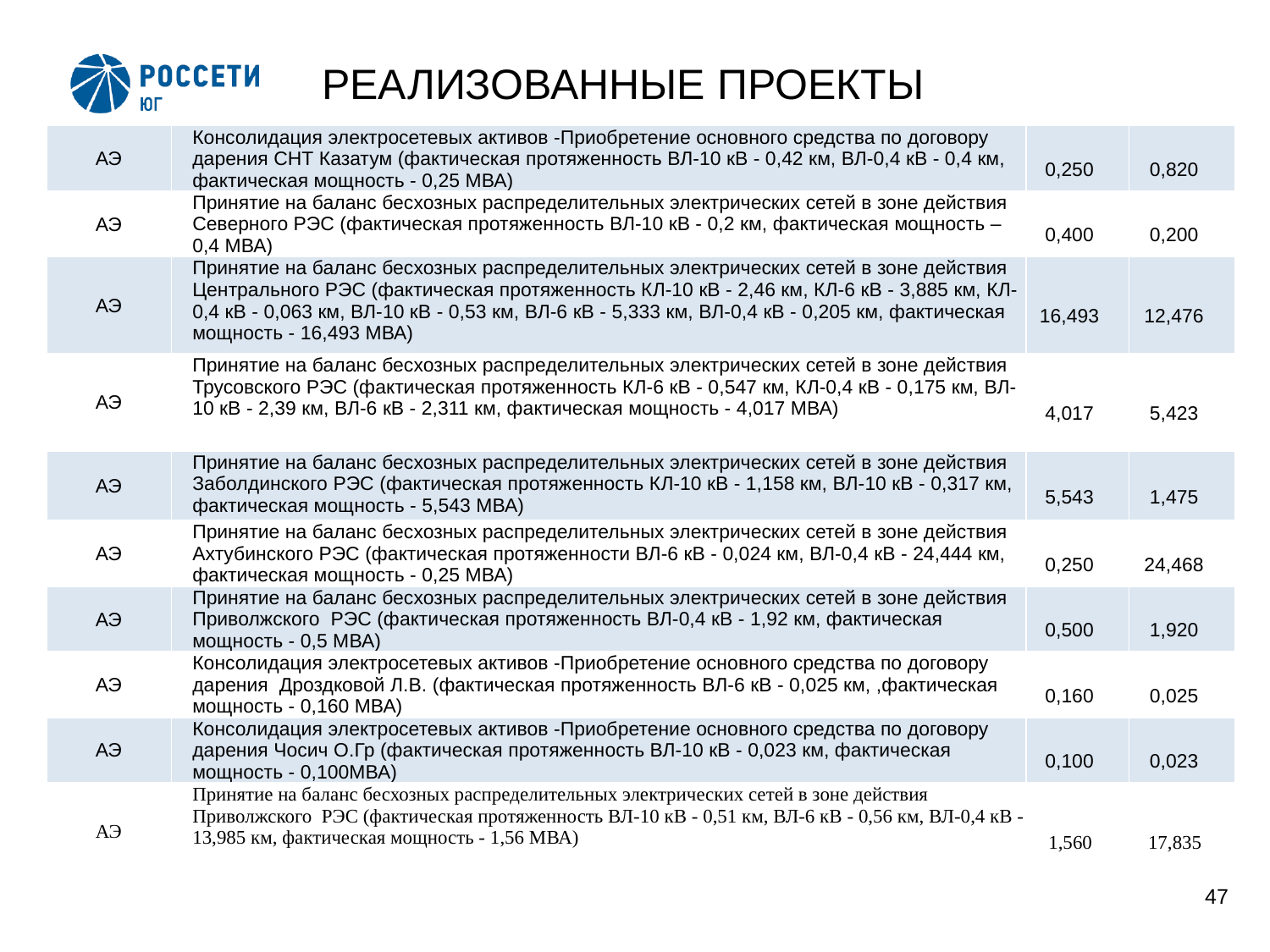

# РЕАЛИЗОВАННЫЕ ПРОЕКТЫ
| АЭ | Консолидация электросетевых активов -Приобретение основного средства по договору дарения СНТ Казатум (фактическая протяженность ВЛ-10 кВ - 0,42 км, ВЛ-0,4 кВ - 0,4 км, фактическая мощность - 0,25 МВА) | 0,250 | 0,820 |
| --- | --- | --- | --- |
| АЭ | Принятие на баланс бесхозных распределительных электрических сетей в зоне действия Северного РЭС (фактическая протяженность ВЛ-10 кВ - 0,2 км, фактическая мощность – 0,4 МВА) | 0,400 | 0,200 |
| АЭ | Принятие на баланс бесхозных распределительных электрических сетей в зоне действия Центрального РЭС (фактическая протяженность КЛ-10 кВ - 2,46 км, КЛ-6 кВ - 3,885 км, КЛ-0,4 кВ - 0,063 км, ВЛ-10 кВ - 0,53 км, ВЛ-6 кВ - 5,333 км, ВЛ-0,4 кВ - 0,205 км, фактическая мощность - 16,493 МВА) | 16,493 | 12,476 |
| АЭ | Принятие на баланс бесхозных распределительных электрических сетей в зоне действия Трусовского РЭС (фактическая протяженность КЛ-6 кВ - 0,547 км, КЛ-0,4 кВ - 0,175 км, ВЛ-10 кВ - 2,39 км, ВЛ-6 кВ - 2,311 км, фактическая мощность - 4,017 МВА) | 4,017 | 5,423 |
| АЭ | Принятие на баланс бесхозных распределительных электрических сетей в зоне действия Заболдинского РЭС (фактическая протяженность КЛ-10 кВ - 1,158 км, ВЛ-10 кВ - 0,317 км, фактическая мощность - 5,543 МВА) | 5,543 | 1,475 |
| АЭ | Принятие на баланс бесхозных распределительных электрических сетей в зоне действия Ахтубинского РЭС (фактическая протяженности ВЛ-6 кВ - 0,024 км, ВЛ-0,4 кВ - 24,444 км, фактическая мощность - 0,25 МВА) | 0,250 | 24,468 |
| АЭ | Принятие на баланс бесхозных распределительных электрических сетей в зоне действия Приволжского РЭС (фактическая протяженность ВЛ-0,4 кВ - 1,92 км, фактическая мощность - 0,5 МВА) | 0,500 | 1,920 |
| АЭ | Консолидация электросетевых активов -Приобретение основного средства по договору дарения Дроздковой Л.В. (фактическая протяженность ВЛ-6 кВ - 0,025 км, ,фактическая мощность - 0,160 МВА) | 0,160 | 0,025 |
| АЭ | Консолидация электросетевых активов -Приобретение основного средства по договору дарения Чосич О.Гр (фактическая протяженность ВЛ-10 кВ - 0,023 км, фактическая мощность - 0,100МВА) | 0,100 | 0,023 |
| АЭ | Принятие на баланс бесхозных распределительных электрических сетей в зоне действия Приволжского РЭС (фактическая протяженность ВЛ-10 кВ - 0,51 км, ВЛ-6 кВ - 0,56 км, ВЛ-0,4 кВ - 13,985 км, фактическая мощность - 1,56 МВА) | 1,560 | 17,835 |
47